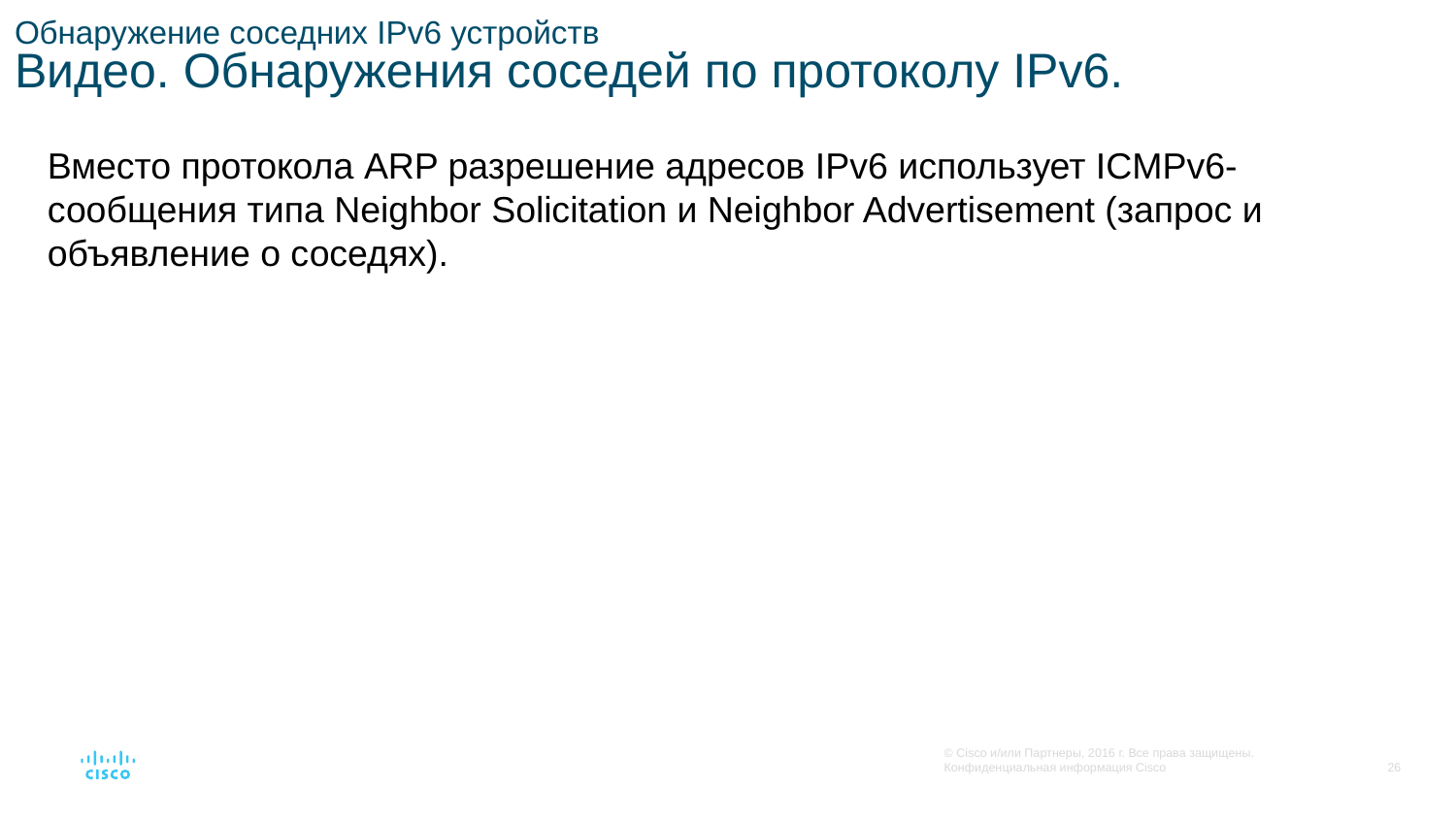

# Обнаружение соседних IPv6 устройств Видео. Обнаружения соседей по протоколу IPv6.
Вместо протокола ARP разрешение адресов IPv6 использует ICMPv6-сообщения типа Neighbor Solicitation и Neighbor Advertisement (запрос и объявление о соседях).